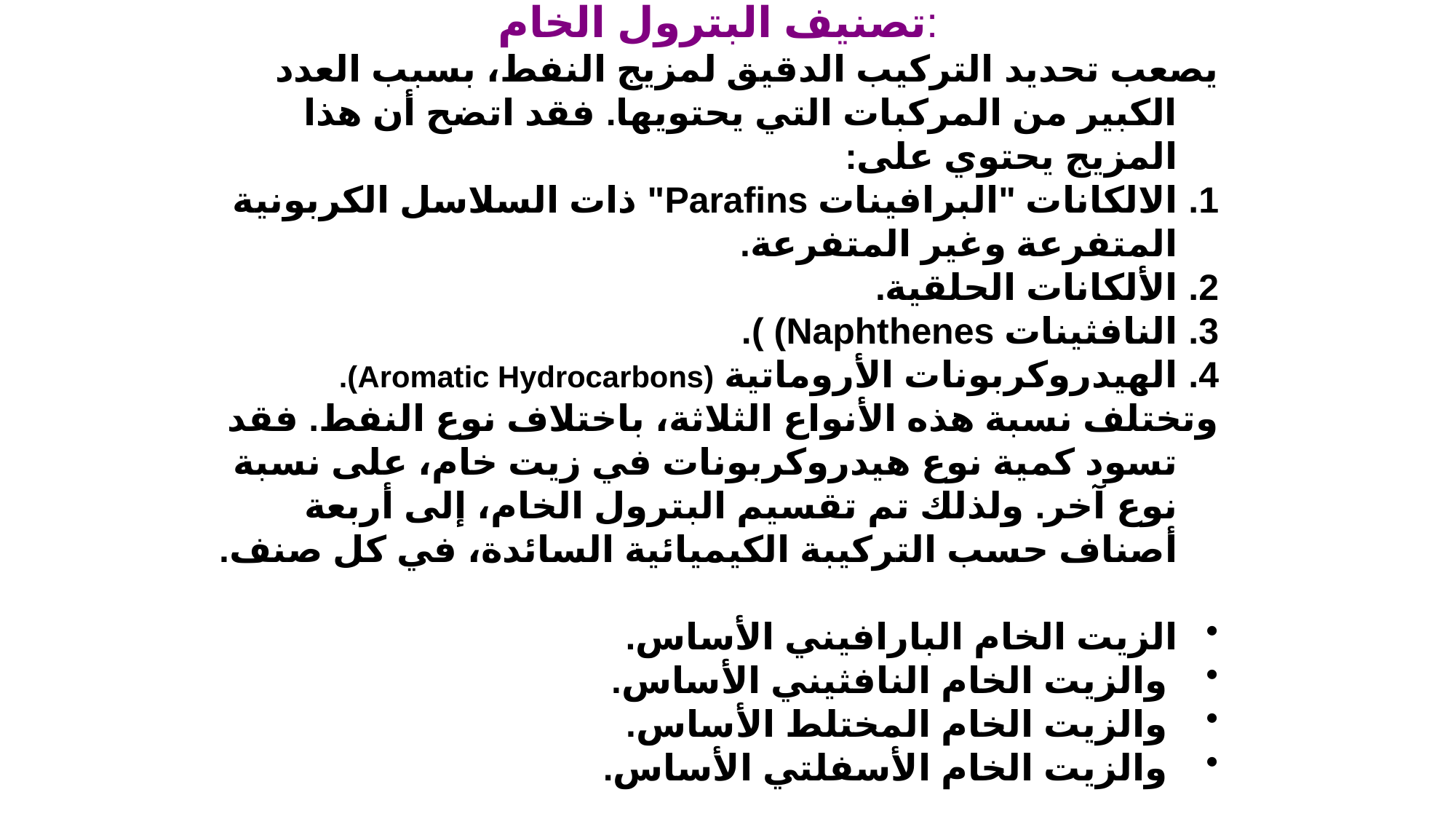

تصنيف البترول الخام:
	يصعب تحديد التركيب الدقيق لمزيج النفط، بسبب العدد الكبير من المركبات التي يحتويها. فقد اتضح أن هذا المزيج يحتوي على:
الالكانات "البرافينات Parafins" ذات السلاسل الكربونية المتفرعة وغير المتفرعة.
الألكانات الحلقية.
النافثينات Naphthenes) ).
الهيدروكربونات الأروماتية (Aromatic Hydrocarbons).
وتختلف نسبة هذه الأنواع الثلاثة، باختلاف نوع النفط. فقد تسود كمية نوع هيدروكربونات في زيت خام، على نسبة نوع آخر. ولذلك تم تقسيم البترول الخام، إلى أربعة أصناف حسب التركيبة الكيميائية السائدة، في كل صنف.

الزيت الخام البارافيني الأساس.
 والزيت الخام النافثيني الأساس.
 والزيت الخام المختلط الأساس.
 والزيت الخام الأسفلتي الأساس.